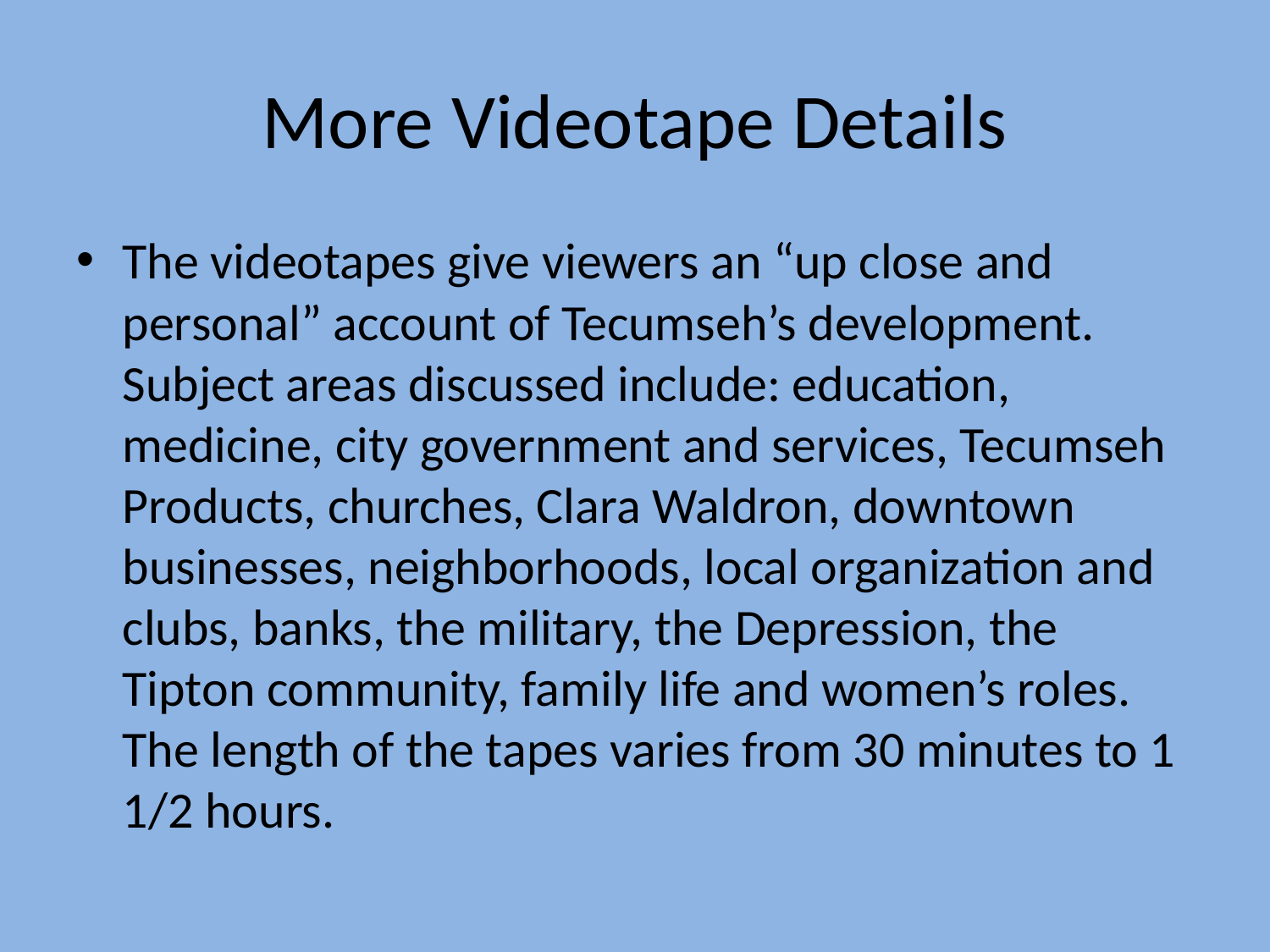

# More Videotape Details
The videotapes give viewers an “up close and personal” account of Tecumseh’s development.  Subject areas discussed include: education, medicine, city government and services, Tecumseh Products, churches, Clara Waldron, downtown businesses, neighborhoods, local organization and clubs, banks, the military, the Depression, the Tipton community, family life and women’s roles.  The length of the tapes varies from 30 minutes to 1 1/2 hours.